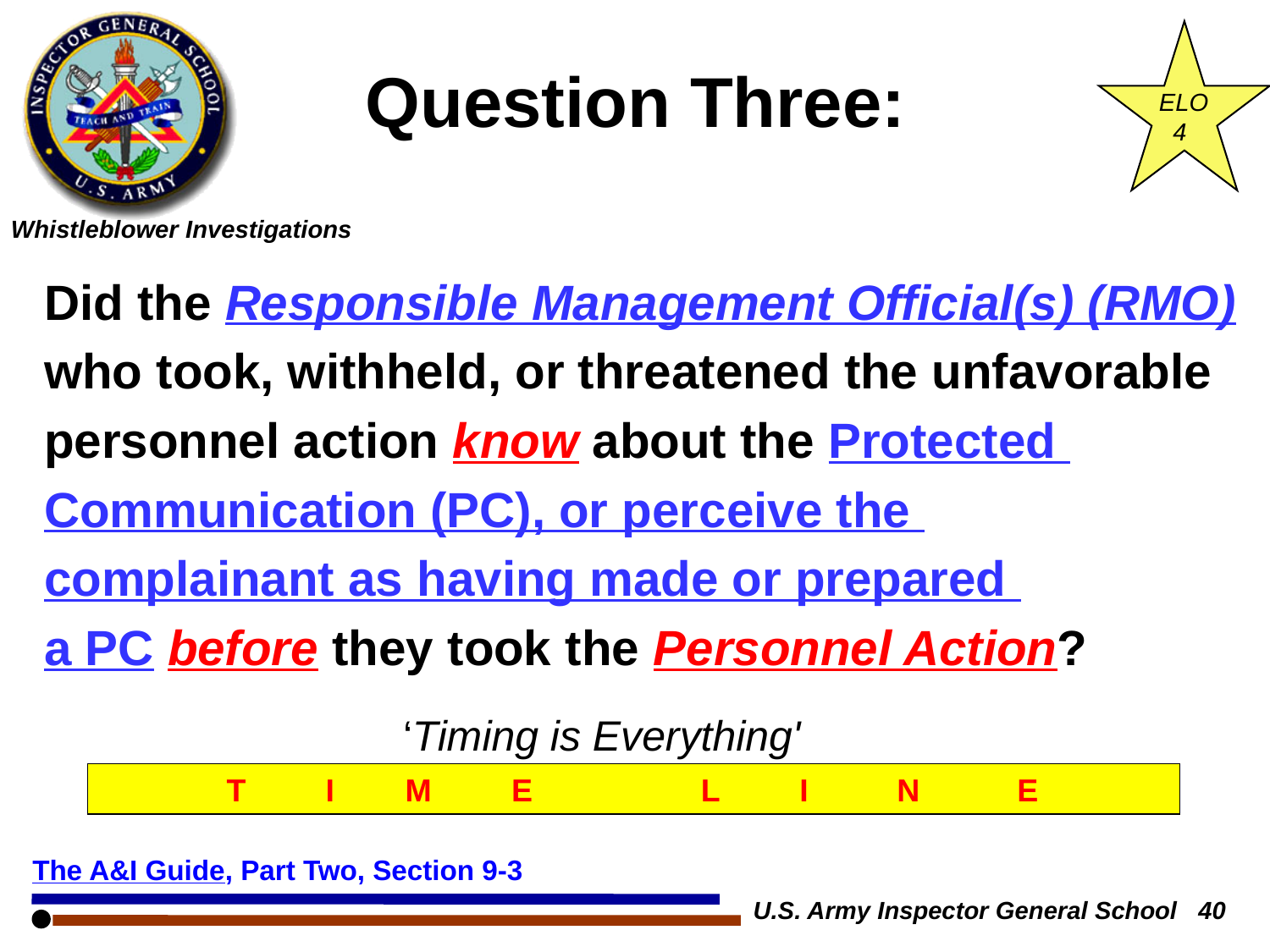

# Question Three:

ELO
  4
Did the Responsible Management Official(s) (RMO)
who took, withheld, or threatened the unfavorable
personnel action know about the Protected
Communication (PC), or perceive the
complainant as having made or prepared
a PC before they took the Personnel Action?
‘Timing is Everything'
T         I        M         E                   L         I          N           E
The A&I Guide, Part Two, Section 9-3
U.S. Army Inspector General School   40